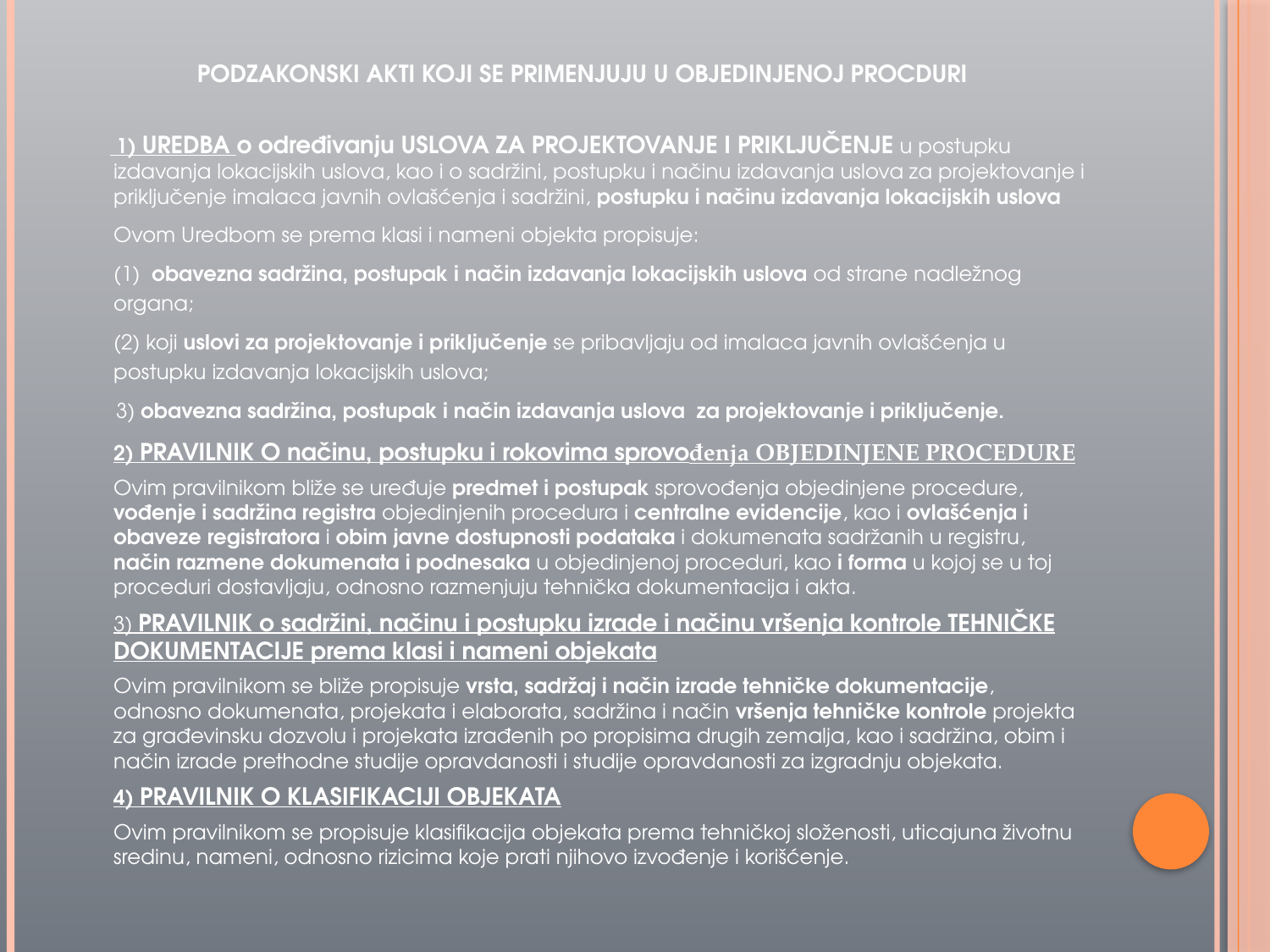

PODZAKONSKI AKTI KOJI SE PRIMENJUJU U OBJEDINJENOJ PROCDURI

       1) UREDBA o određivanju USLOVA ZA PROJEKTOVANJE I PRIKLJUČENJE u postupku izdavanja lokacijskih uslova, kao i o sadržini, postupku i načinu izdavanja uslova za projektovanje i priključenje imalaca javnih ovlašćenja i sadržini, postupku i načinu izdavanja lokacijskih uslova
	Ovom Uredbom se prema klasi i nameni objekta propisuje:
	(1)  obavezna sadržina, postupak i način izdavanja lokacijskih uslova od strane nadležnog organa;
	(2) koji uslovi za projektovanje i priključenje se pribavljaju od imalaca javnih ovlašćenja u postupku izdavanja lokacijskih uslova;
       3) obavezna sadržina, postupak i način izdavanja uslova  za projektovanje i priključenje.
	2) PRAVILNIK O načinu, postupku i rokovima sprovođenja OBJEDINJENE PROCEDURE
	Ovim pravilnikom bliže se uređuje predmet i postupak sprovođenja objedinjene procedure, vođenje i sadržina registra objedinjenih procedura i centralne evidencije, kao i ovlašćenja i obaveze registratora i obim javne dostupnosti podataka i dokumenata sadržanih u registru, način razmene dokumenata i podnesaka u objedinjenoj proceduri, kao i forma u kojoj se u toj proceduri dostavljaju, odnosno razmenjuju tehnička dokumentacija i akta.
	3) PRAVILNIK o sadržini, načinu i postupku izrade i načinu vršenja kontrole TEHNIČKE DOKUMENTACIJE prema klasi i nameni objekata
	Ovim pravilnikom se bliže propisuje vrsta, sadržaj i način izrade tehničke dokumentacije, odnosno dokumenata, projekata i elaborata, sadržina i način vršenja tehničke kontrole projekta za građevinsku dozvolu i projekata izrađenih po propisima drugih zemalja, kao i sadržina, obim i način izrade prethodne studije opravdanosti i studije opravdanosti za izgradnju objekata.
	4) PRAVILNIK O KLASIFIKACIJI OBJEKATA
	Ovim pravilnikom se propisuje klasifikacija objekata prema tehničkoj složenosti, uticajuna životnu sredinu, nameni, odnosno rizicima koje prati njihovo izvođenje i korišćenje.